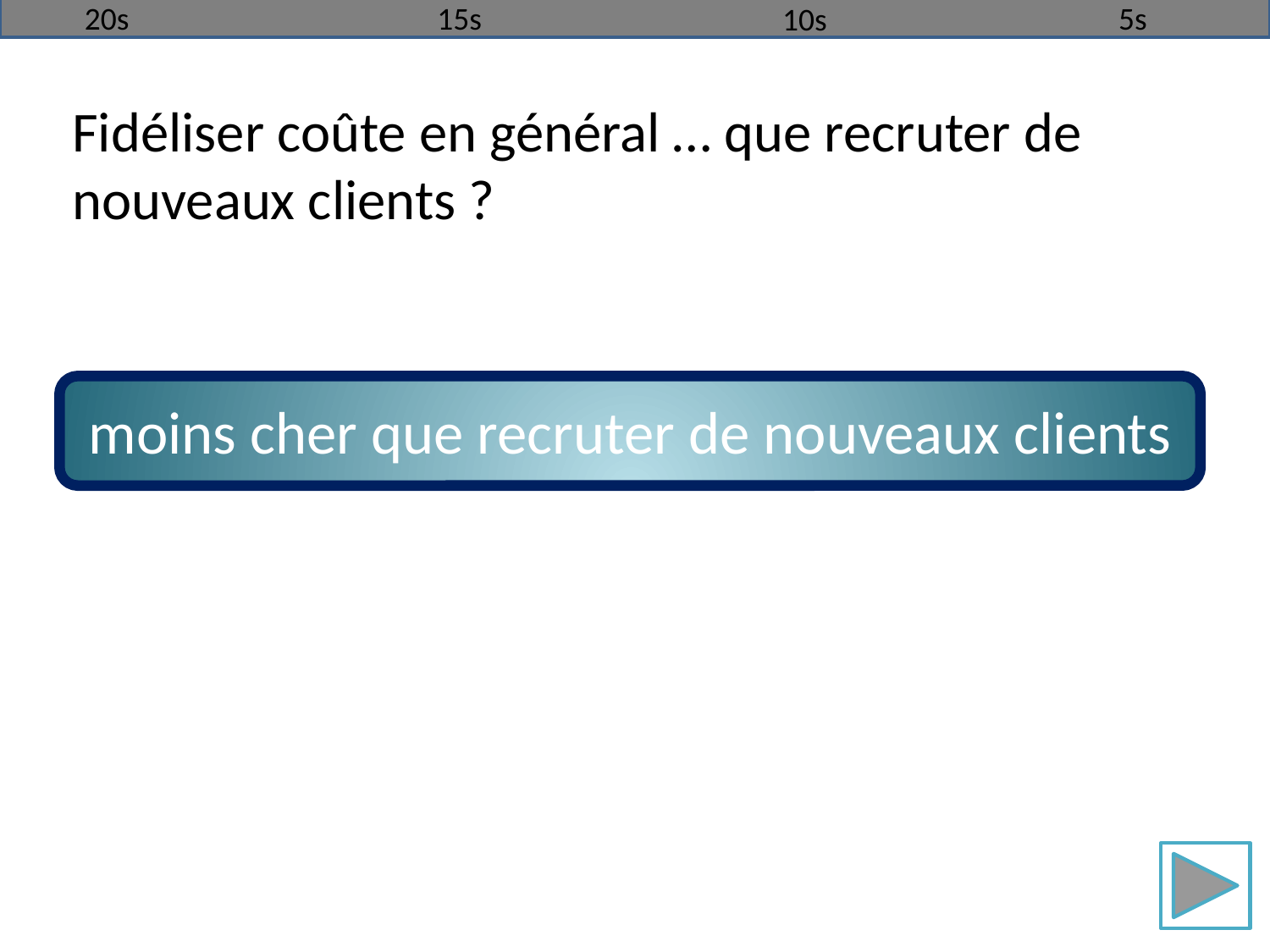

20s
15s
5s
10s

Fidéliser coûte en général … que recruter de nouveaux clients ?

moins cher que recruter de nouveaux clients